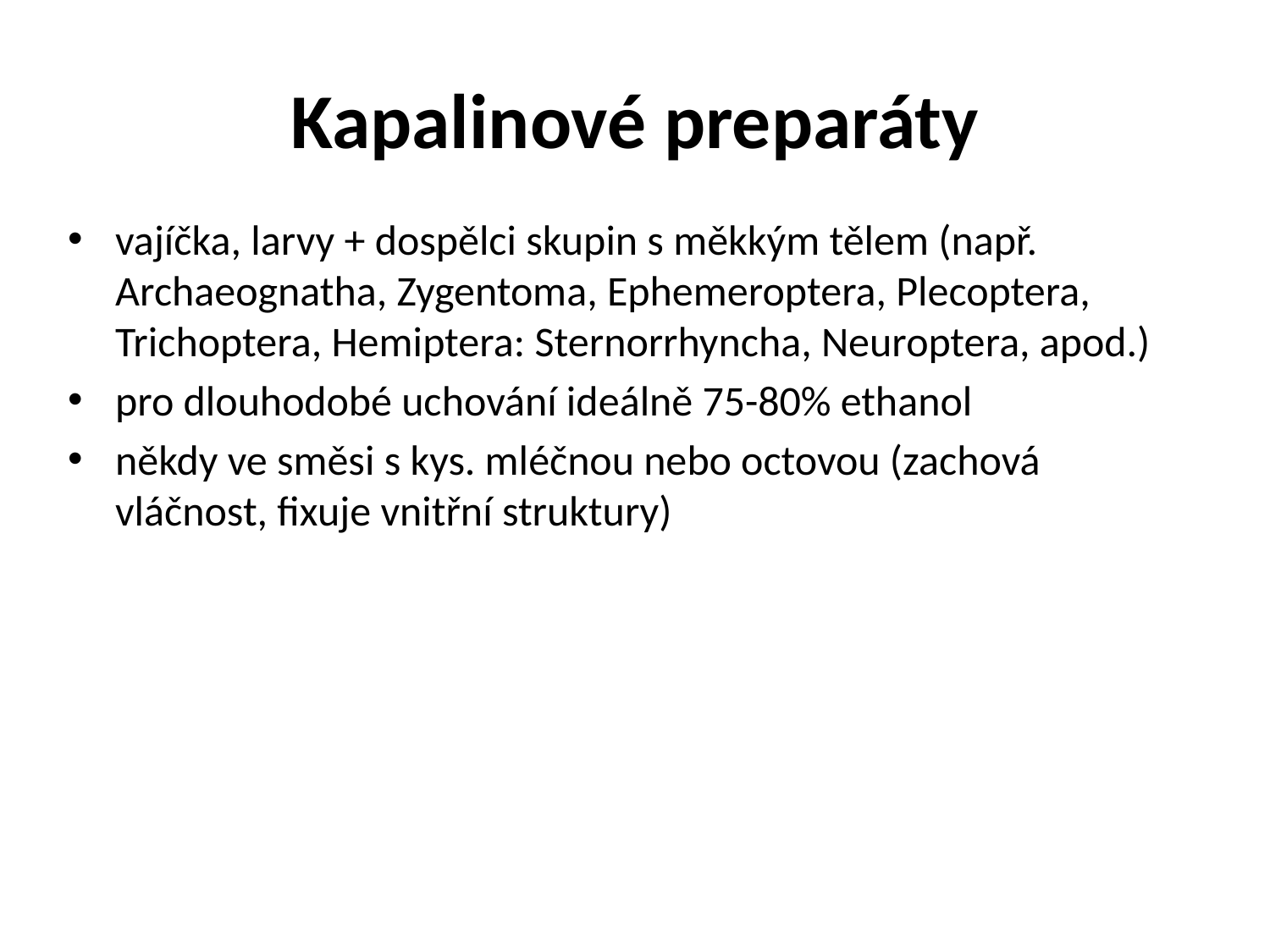

# Kapalinové preparáty
vajíčka, larvy + dospělci skupin s měkkým tělem (např. Archaeognatha, Zygentoma, Ephemeroptera, Plecoptera, Trichoptera, Hemiptera: Sternorrhyncha, Neuroptera, apod.)
pro dlouhodobé uchování ideálně 75-80% ethanol
někdy ve směsi s kys. mléčnou nebo octovou (zachová vláčnost, fixuje vnitřní struktury)